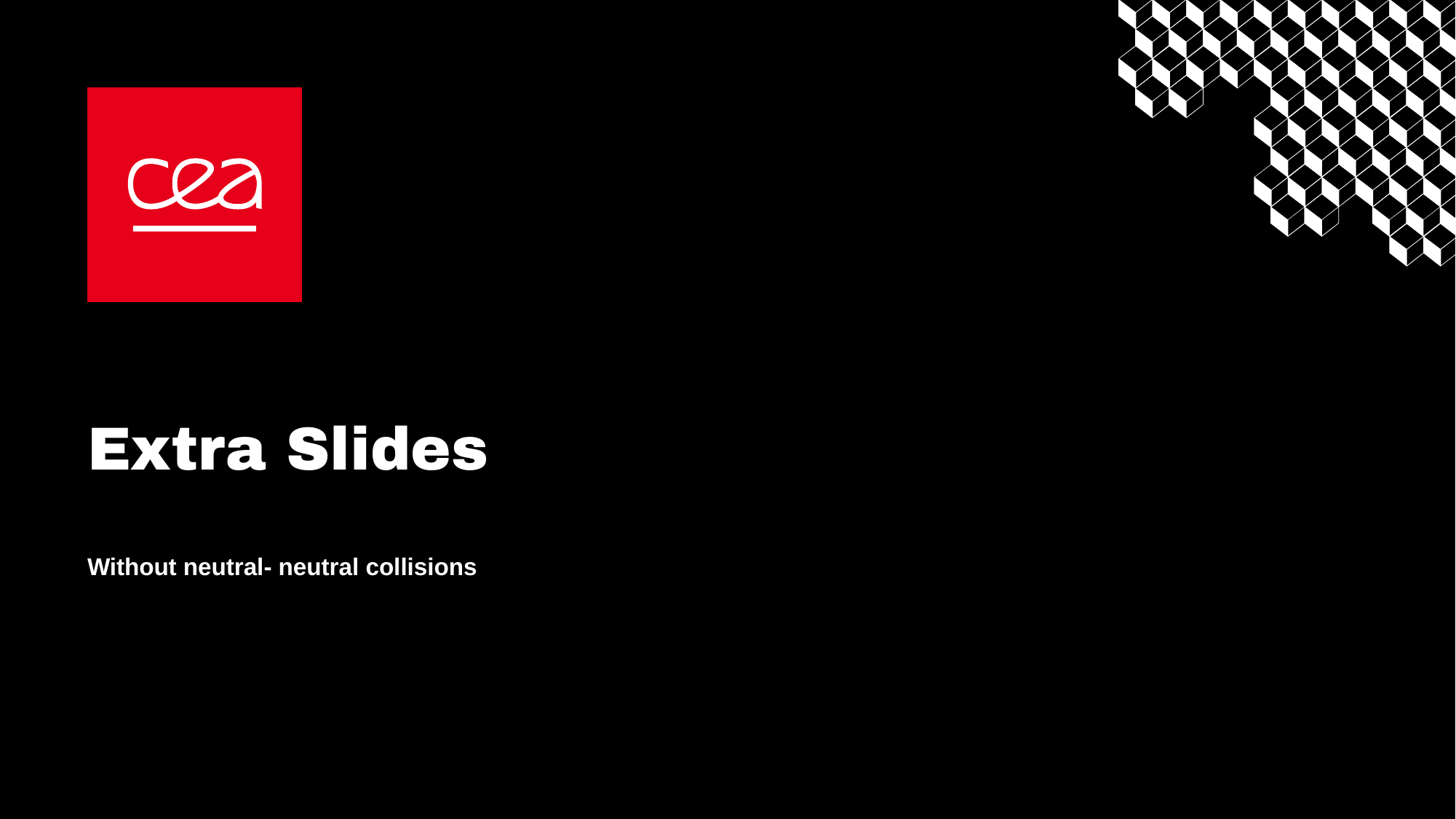

# Extra Slides
Without neutral- neutral collisions